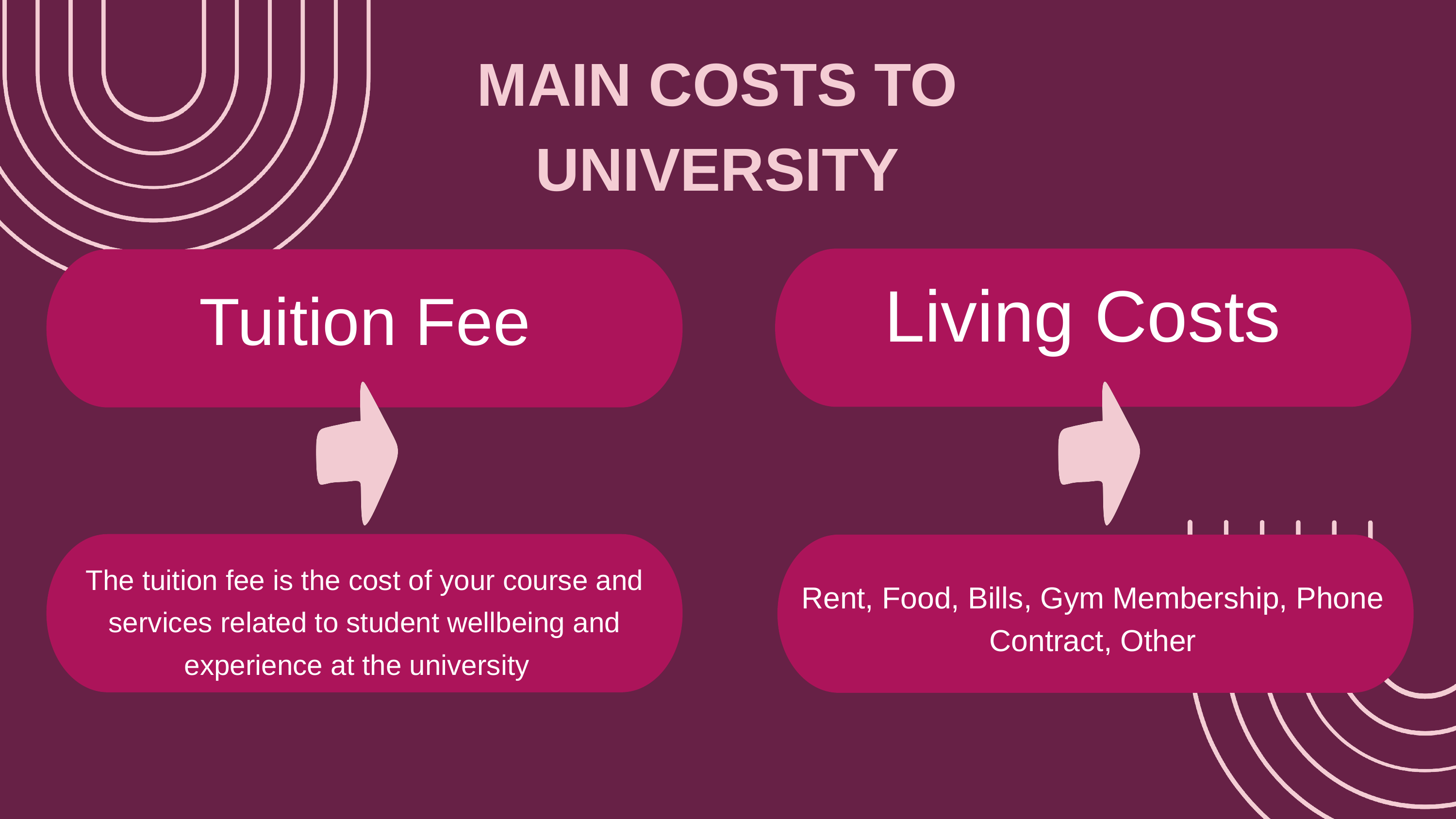

Main costs to university

I want to go to university but have no idea what to take!

Tuition Fee

Living Costs

Rent, Food, Bills, Gym Membership, Phone Contract, Other

The tuition fee is the cost of your course and services related to student wellbeing and experience at the university